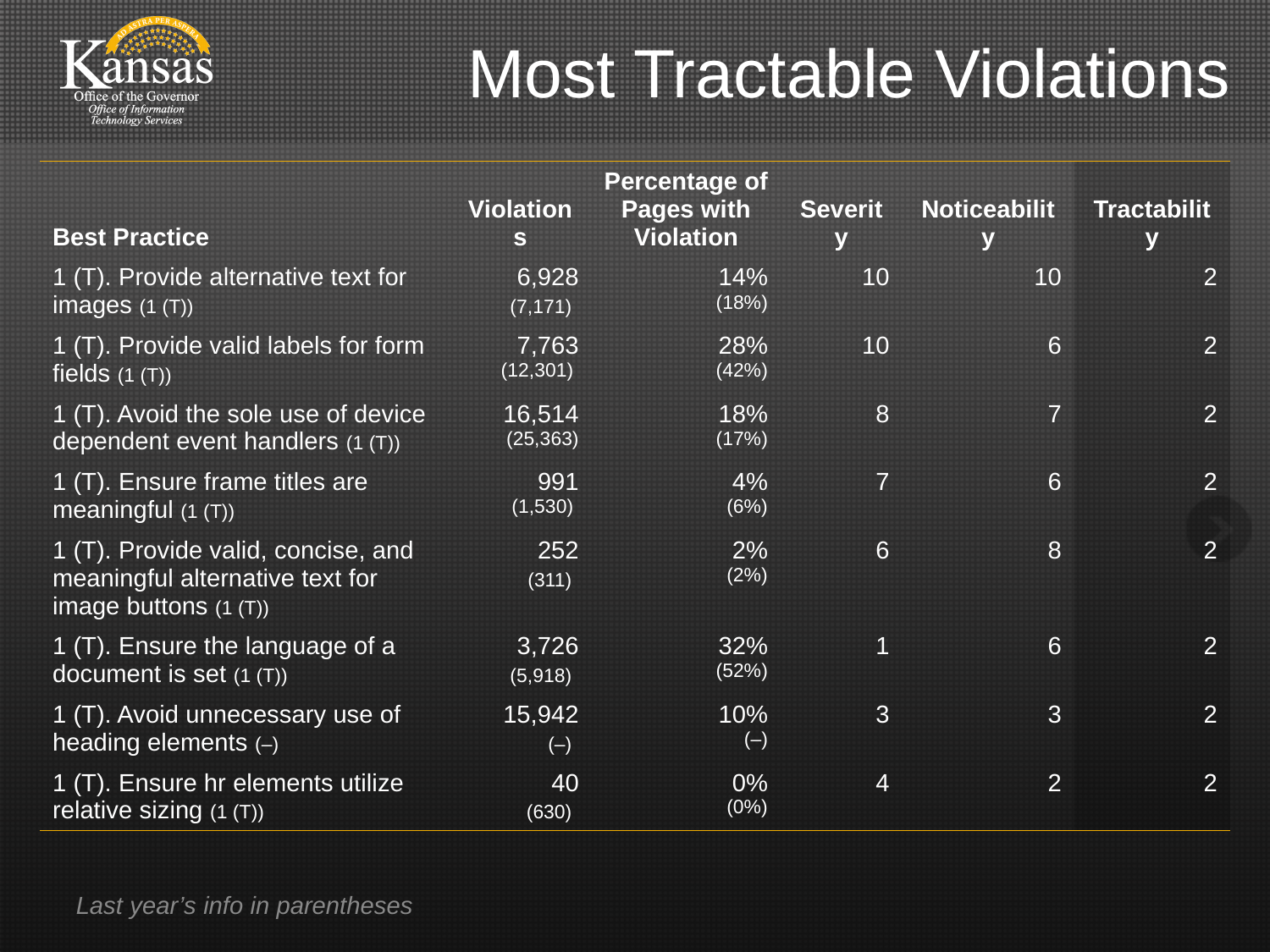

# Most Tractable Violations
| Best Practice | Violations | Percentage of Pages with Violation | Severity | Noticeability | Tractability |
| --- | --- | --- | --- | --- | --- |
| 1 (T). Provide alternative text for images (1 (T)) | 6,928 (7,171) | 14% (18%) | 10 | 10 | 2 |
| 1 (T). Provide valid labels for form fields (1 (T)) | 7,763 (12,301) | 28% (42%) | 10 | 6 | 2 |
| 1 (T). Avoid the sole use of device dependent event handlers (1 (T)) | 16,514 (25,363) | 18% (17%) | 8 | 7 | 2 |
| 1 (T). Ensure frame titles are meaningful (1 (T)) | 991 (1,530) | 4% (6%) | 7 | 6 | 2 |
| 1 (T). Provide valid, concise, and meaningful alternative text for image buttons (1 (T)) | 252 (311) | 2% (2%) | 6 | 8 | 2 |
| 1 (T). Ensure the language of a document is set (1 (T)) | 3,726 (5,918) | 32% (52%) | 1 | 6 | 2 |
| 1 (T). Avoid unnecessary use of heading elements (–) | 15,942 (–) | 10% (–) | 3 | 3 | 2 |
| 1 (T). Ensure hr elements utilize relative sizing (1 (T)) | 40 (630) | 0% (0%) | 4 | 2 | 2 |
Last year’s info in parentheses